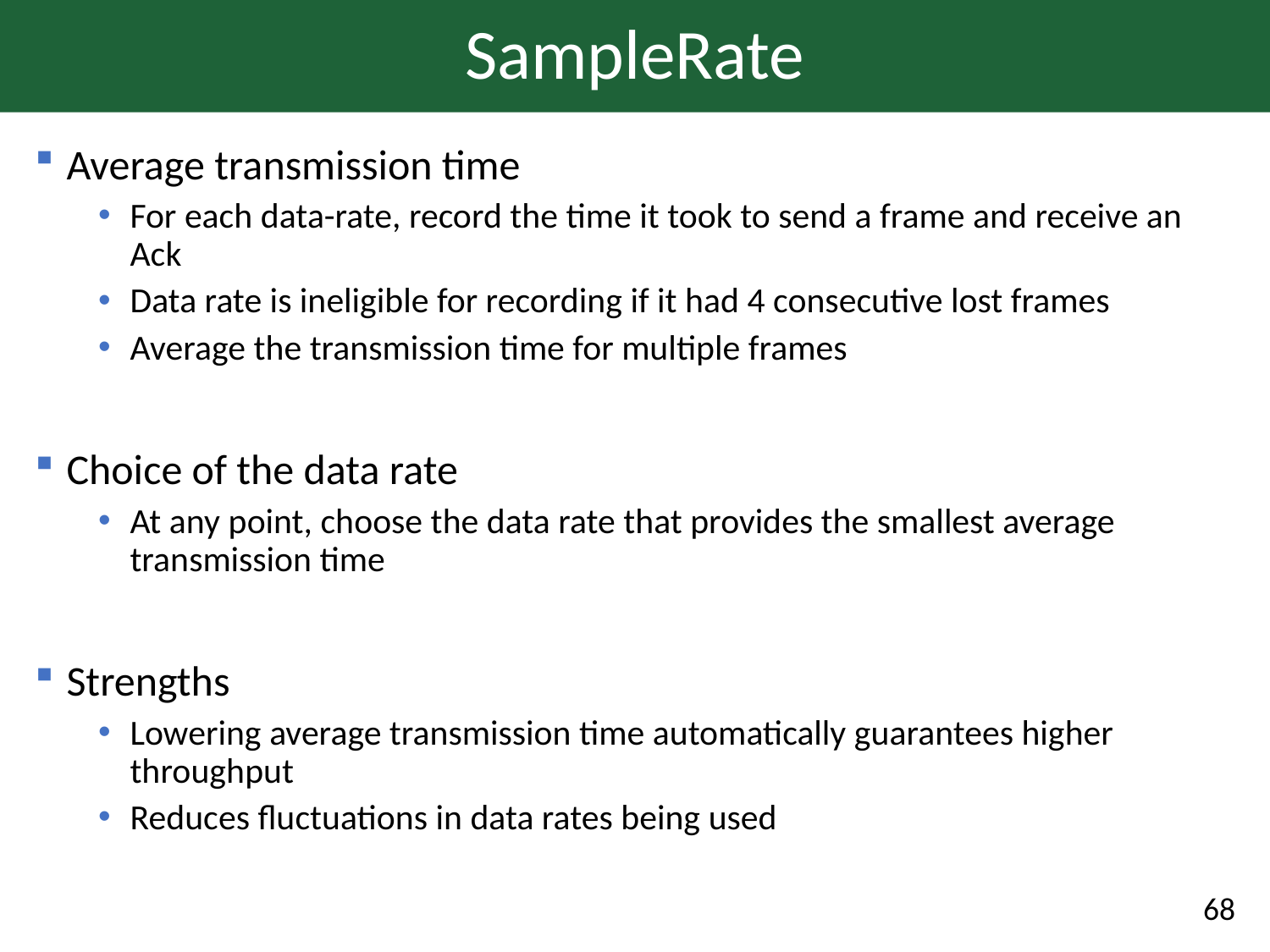

# SampleRate
Average transmission time
For each data-rate, record the time it took to send a frame and receive an Ack
Data rate is ineligible for recording if it had 4 consecutive lost frames
Average the transmission time for multiple frames

Choice of the data rate
At any point, choose the data rate that provides the smallest average transmission time

Strengths
Lowering average transmission time automatically guarantees higher throughput
Reduces fluctuations in data rates being used
68